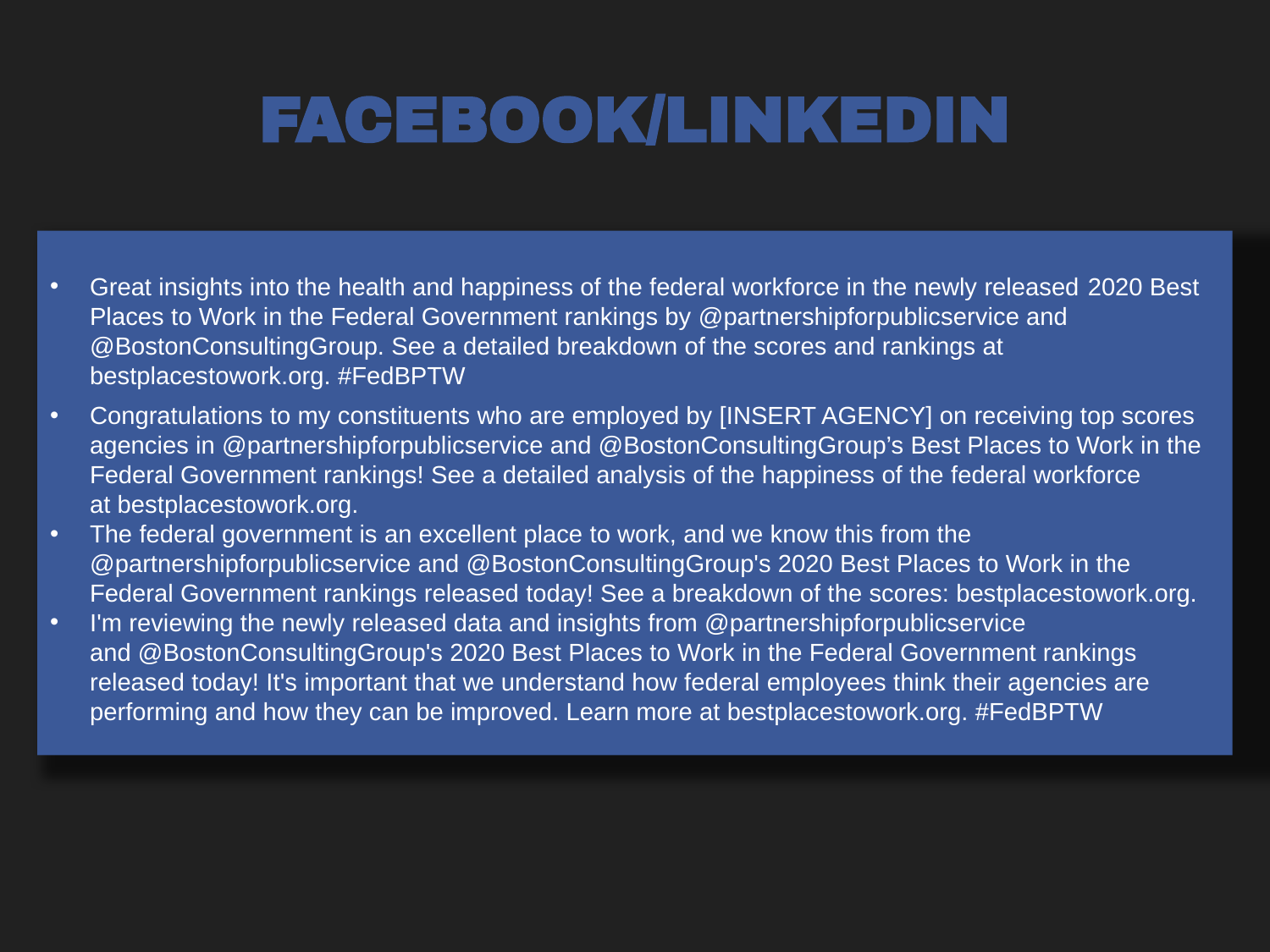

# FACEBOOK/LINKEDIN

Great insights into the health and happiness of the federal workforce in the newly released 2020 Best Places to Work in the Federal Government rankings by @partnershipforpublicservice and @BostonConsultingGroup. See a detailed breakdown of the scores and rankings at bestplacestowork.org. #FedBPTW
Congratulations to my constituents who are employed by [INSERT AGENCY] on receiving top scores agencies in @partnershipforpublicservice and @BostonConsultingGroup’s Best Places to Work in the Federal Government rankings! See a detailed analysis of the happiness of the federal workforce at bestplacestowork.org.
The federal government is an excellent place to work, and we know this from the @partnershipforpublicservice and @BostonConsultingGroup's 2020 Best Places to Work in the Federal Government rankings released today! See a breakdown of the scores: bestplacestowork.org.
I'm reviewing the newly released data and insights from @partnershipforpublicservice and @BostonConsultingGroup's 2020 Best Places to Work in the Federal Government rankings released today! It's important that we understand how federal employees think their agencies are performing and how they can be improved. Learn more at bestplacestowork.org. #FedBPTW